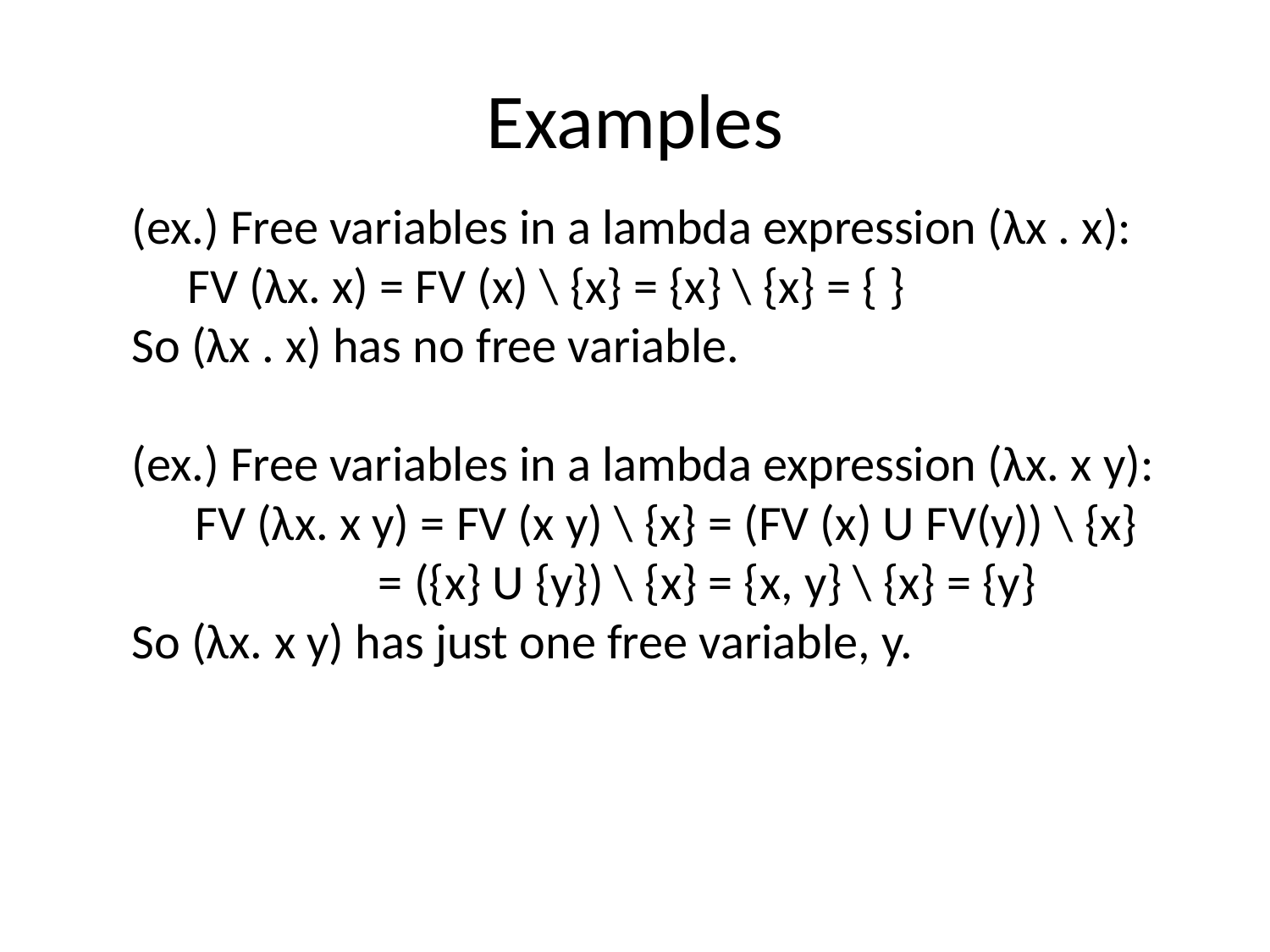

Examples
(ex.) Free variables in a lambda expression (λx . x):
     FV (λx. x) = FV (x) \ {x} = {x} \ {x} = { }
So (λx . x) has no free variable.

(ex.) Free variables in a lambda expression (λx. x y):  FV (λx. x y) = FV (x y) \ {x} = (FV (x) U FV(y)) \ {x}
                      = ({x} U {y}) \ {x} = {x, y} \ {x} = {y}
So (λx. x y) has just one free variable, y.